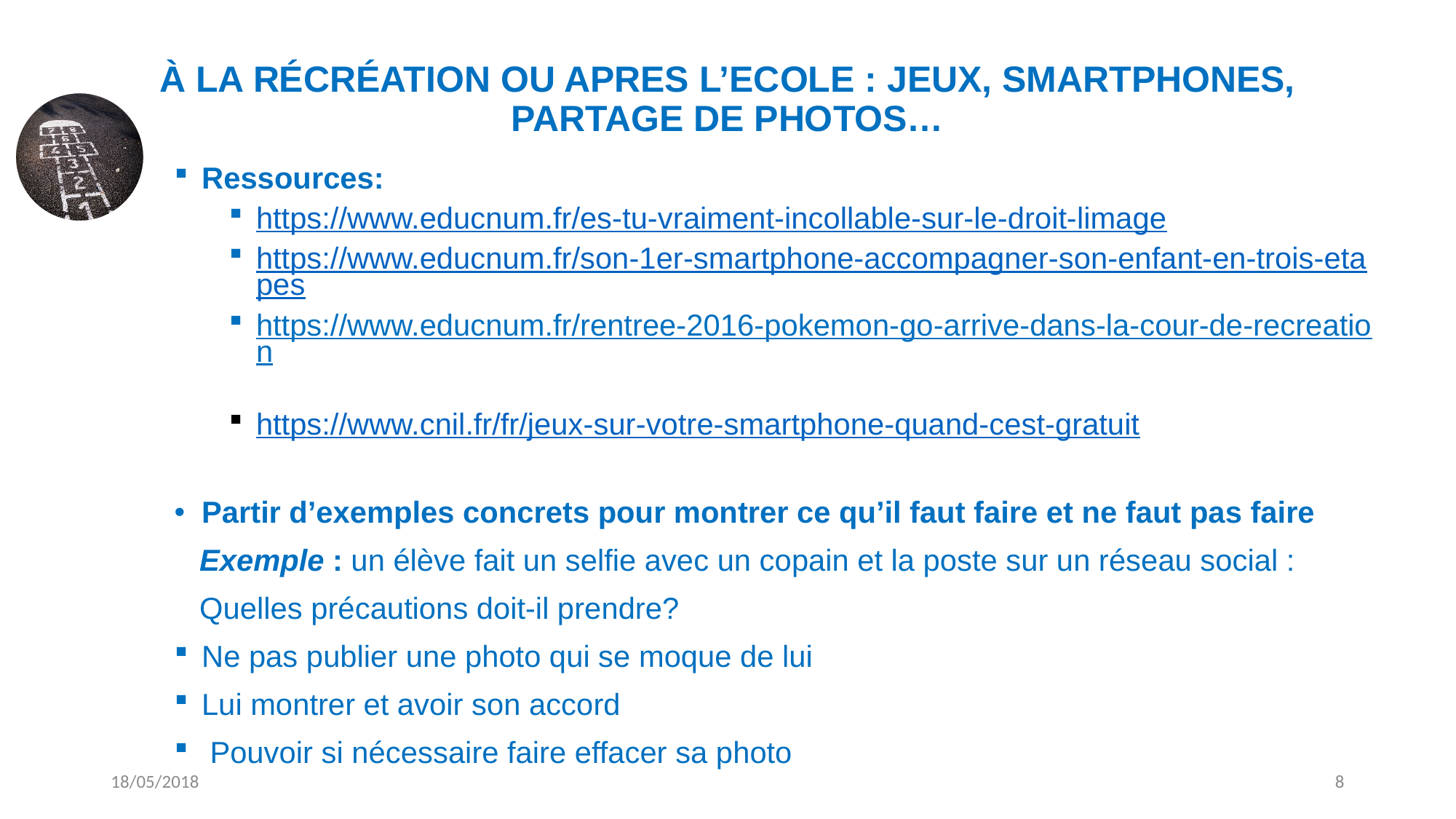

# À LA RÉCRÉATION OU APRES L’ECOLE : JEUX, SMARTPHONES, PARTAGE DE PHOTOS…

Ressources:
https://www.educnum.fr/es-tu-vraiment-incollable-sur-le-droit-limage
https://www.educnum.fr/son-1er-smartphone-accompagner-son-enfant-en-trois-etapes
https://www.educnum.fr/rentree-2016-pokemon-go-arrive-dans-la-cour-de-recreation
https://www.cnil.fr/fr/jeux-sur-votre-smartphone-quand-cest-gratuit

Partir d’exemples concrets pour montrer ce qu’il faut faire et ne faut pas faire
   Exemple : un élève fait un selfie avec un copain et la poste sur un réseau social :
   Quelles précautions doit-il prendre?
Ne pas publier une photo qui se moque de lui
Lui montrer et avoir son accord
 Pouvoir si nécessaire faire effacer sa photo

18/05/2018

8